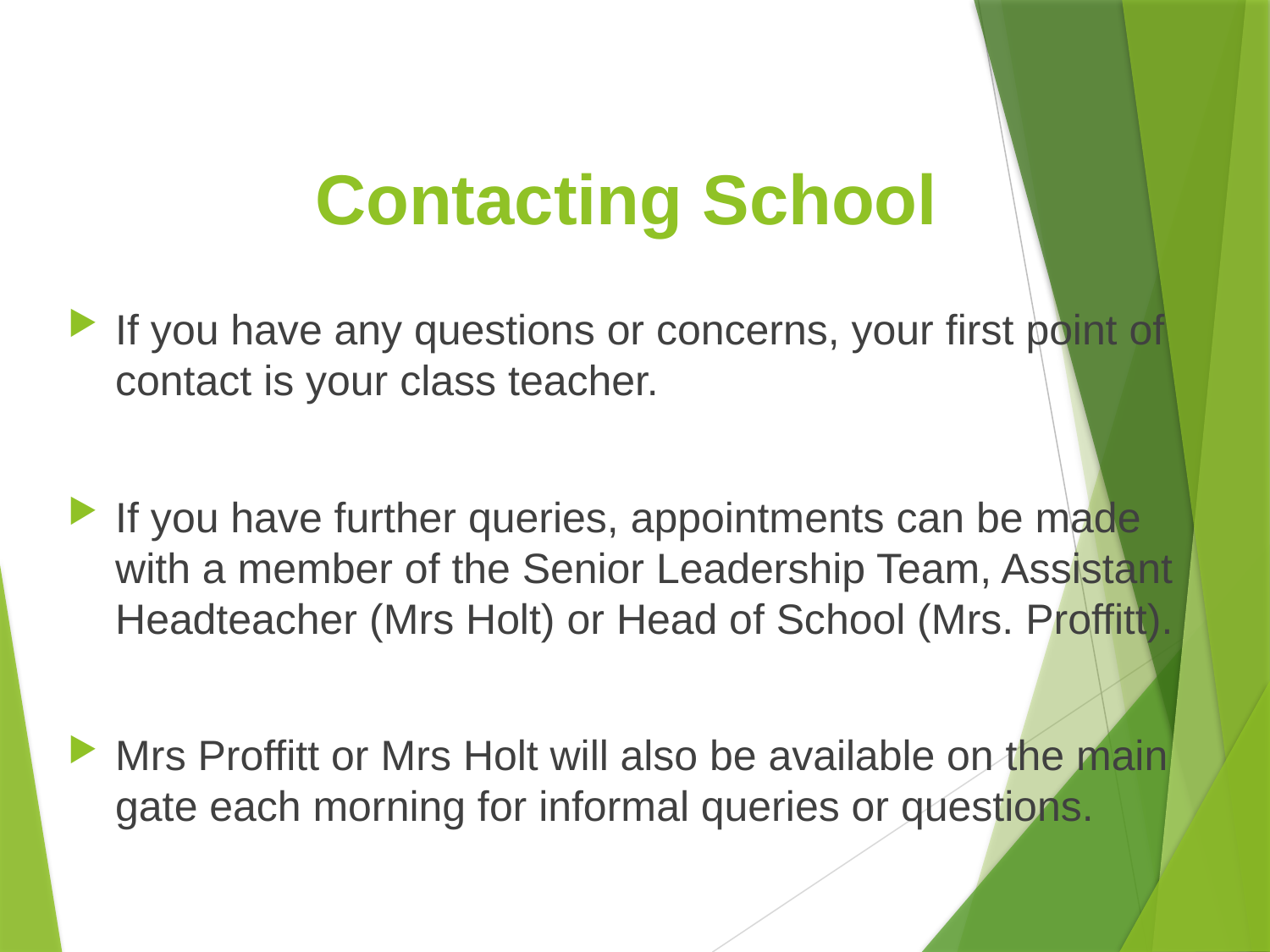

# Contacting School
If you have any questions or concerns, your first point of contact is your class teacher.

If you have further queries, appointments can be made with a member of the Senior Leadership Team, Assistant Headteacher (Mrs Holt) or Head of School (Mrs. Proffitt).

Mrs Proffitt or Mrs Holt will also be available on the main gate each morning for informal queries or questions.